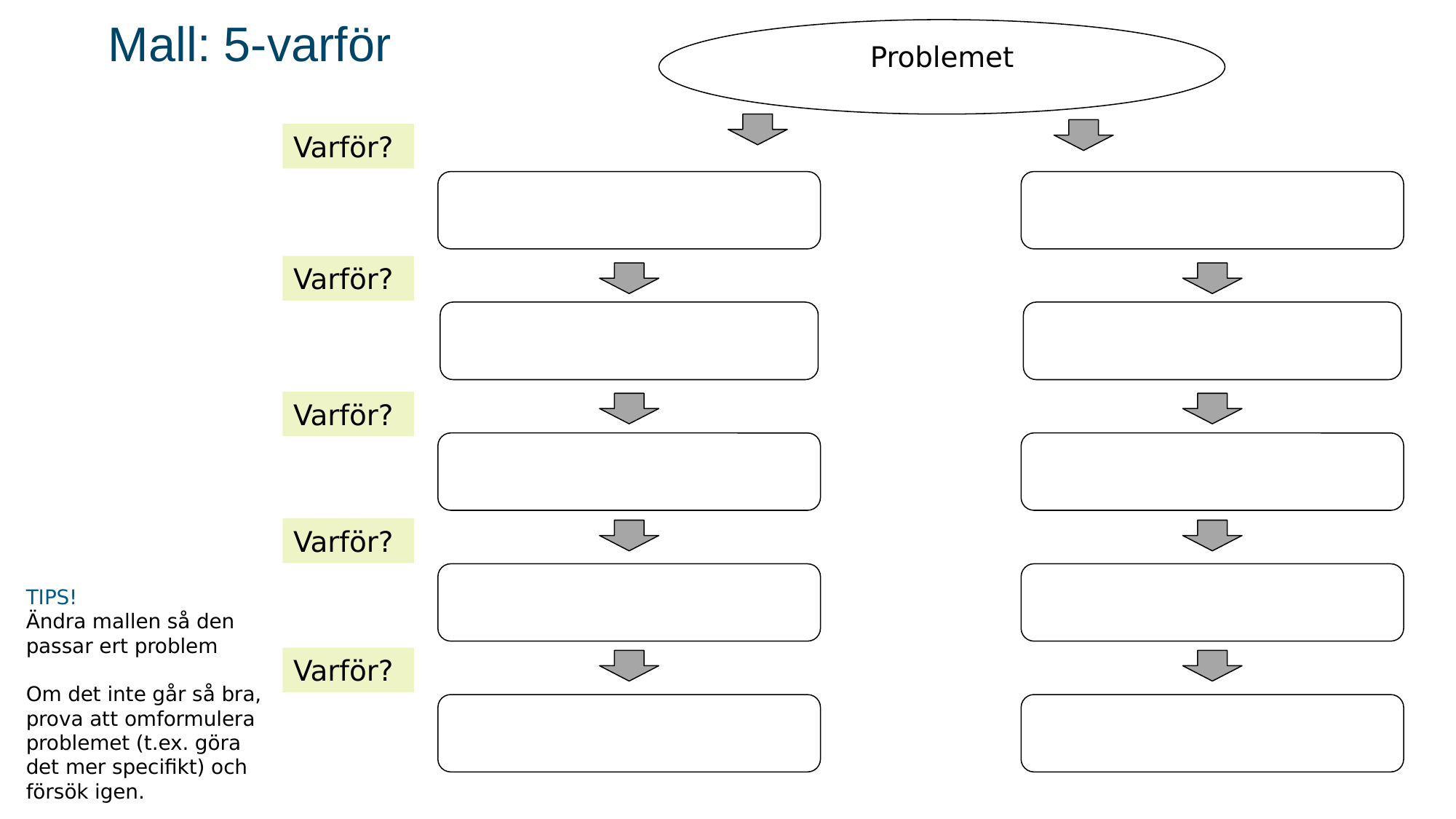

Mall: 5-varför
Problemet

Varför?

Varför?

Varför?

Varför?

TIPS!
Ändra mallen så den passar ert problem

Om det inte går så bra, prova att omformulera problemet (t.ex. göra det mer specifikt) och försök igen.
Varför?